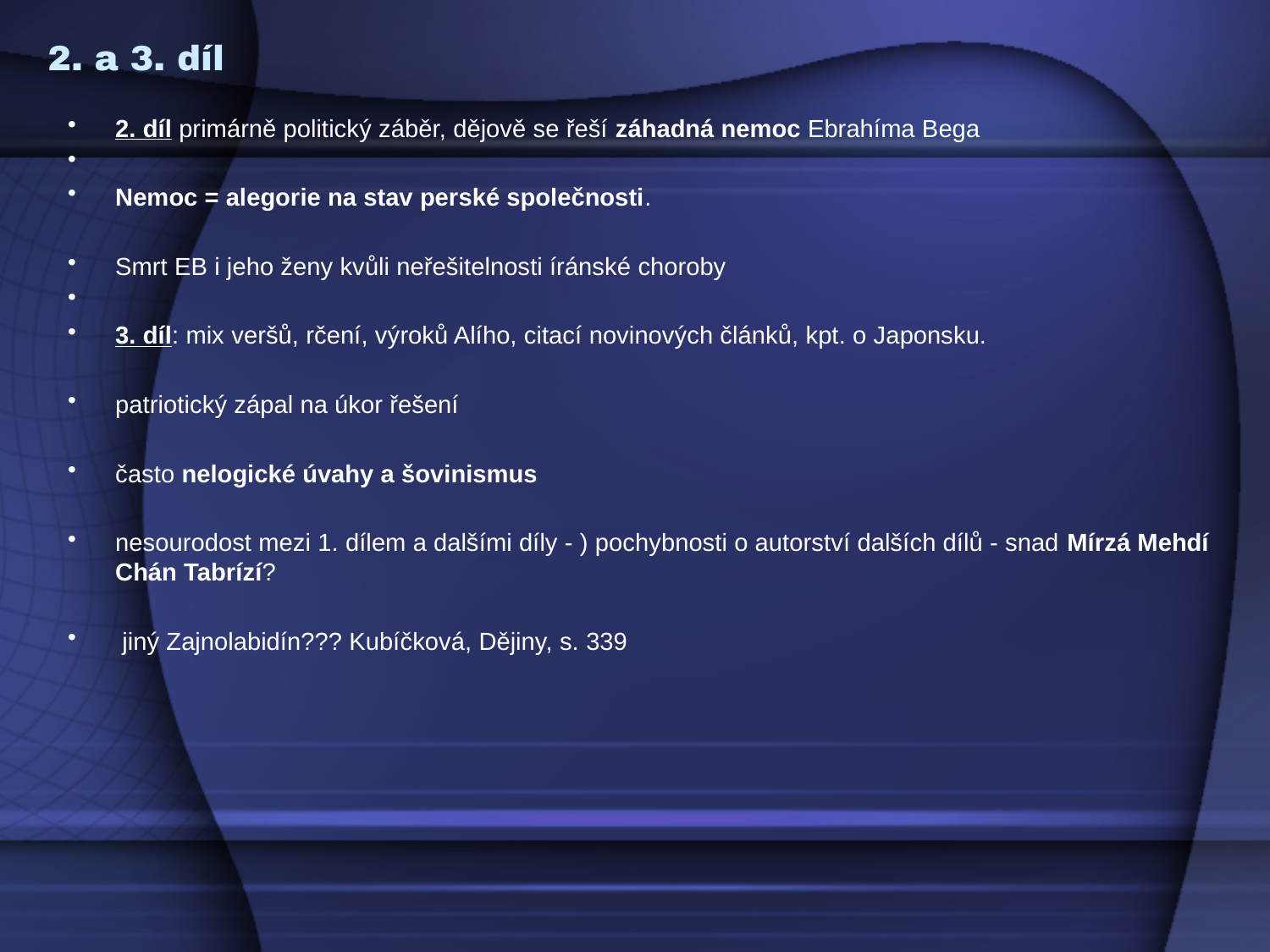

# 2. a 3. díl
2. díl primárně politický záběr, dějově se řeší záhadná nemoc Ebrahíma Bega

Nemoc = alegorie na stav perské společnosti.

Smrt EB i jeho ženy kvůli neřešitelnosti íránské choroby

3. díl: mix veršů, rčení, výroků Alího, citací novinových článků, kpt. o Japonsku.

patriotický zápal na úkor řešení

často nelogické úvahy a šovinismus

nesourodost mezi 1. dílem a dalšími díly - ) pochybnosti o autorství dalších dílů - snad Mírzá Mehdí Chán Tabrízí?

 jiný Zajnolabidín??? Kubíčková, Dějiny, s. 339